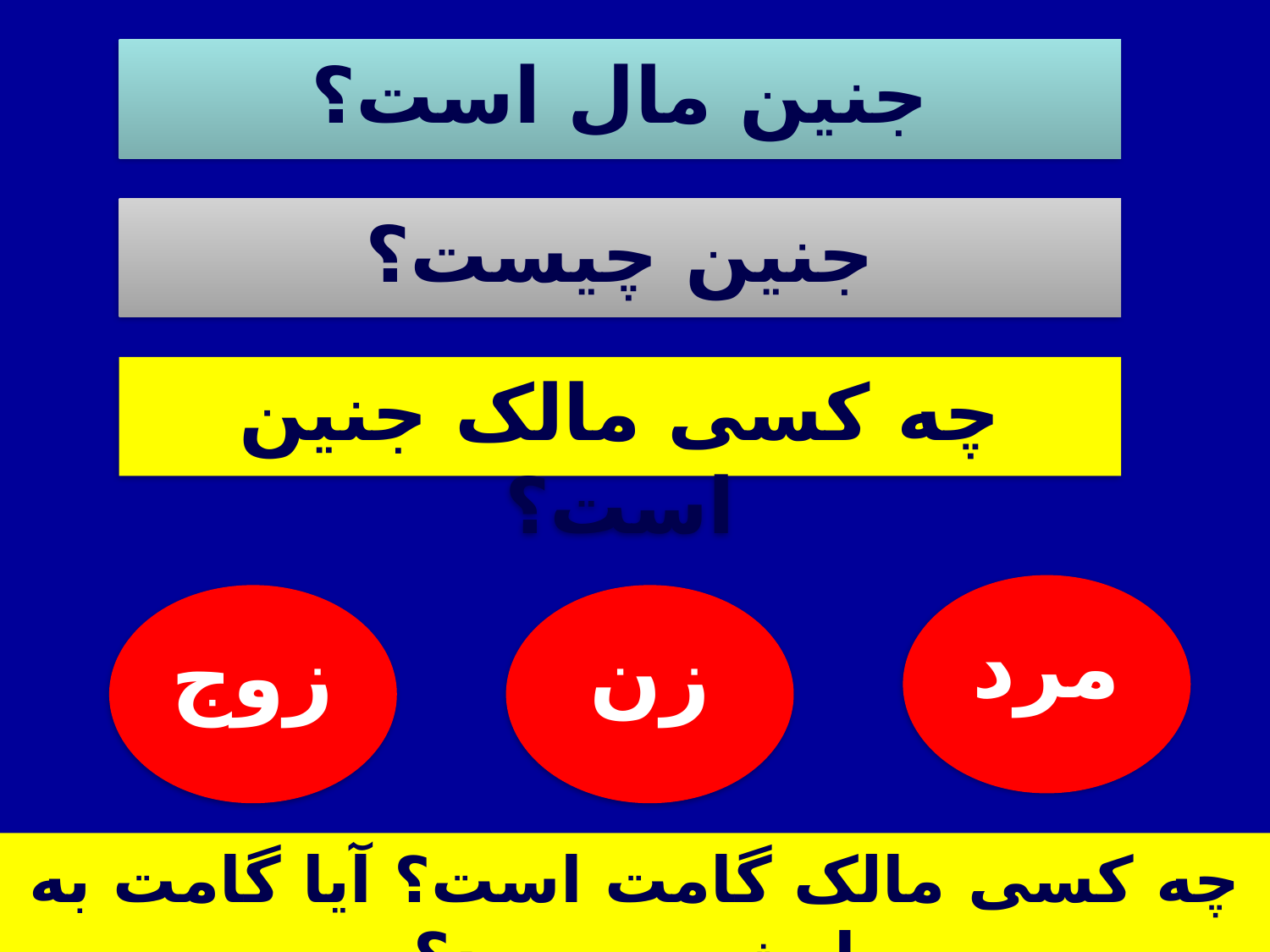

جنین مال است؟
جنین چیست؟
چه کسی مالک جنین است؟
مرد
زوج
زن
چه کسی مالک گامت است؟ آیا گامت به ارث می رسد؟